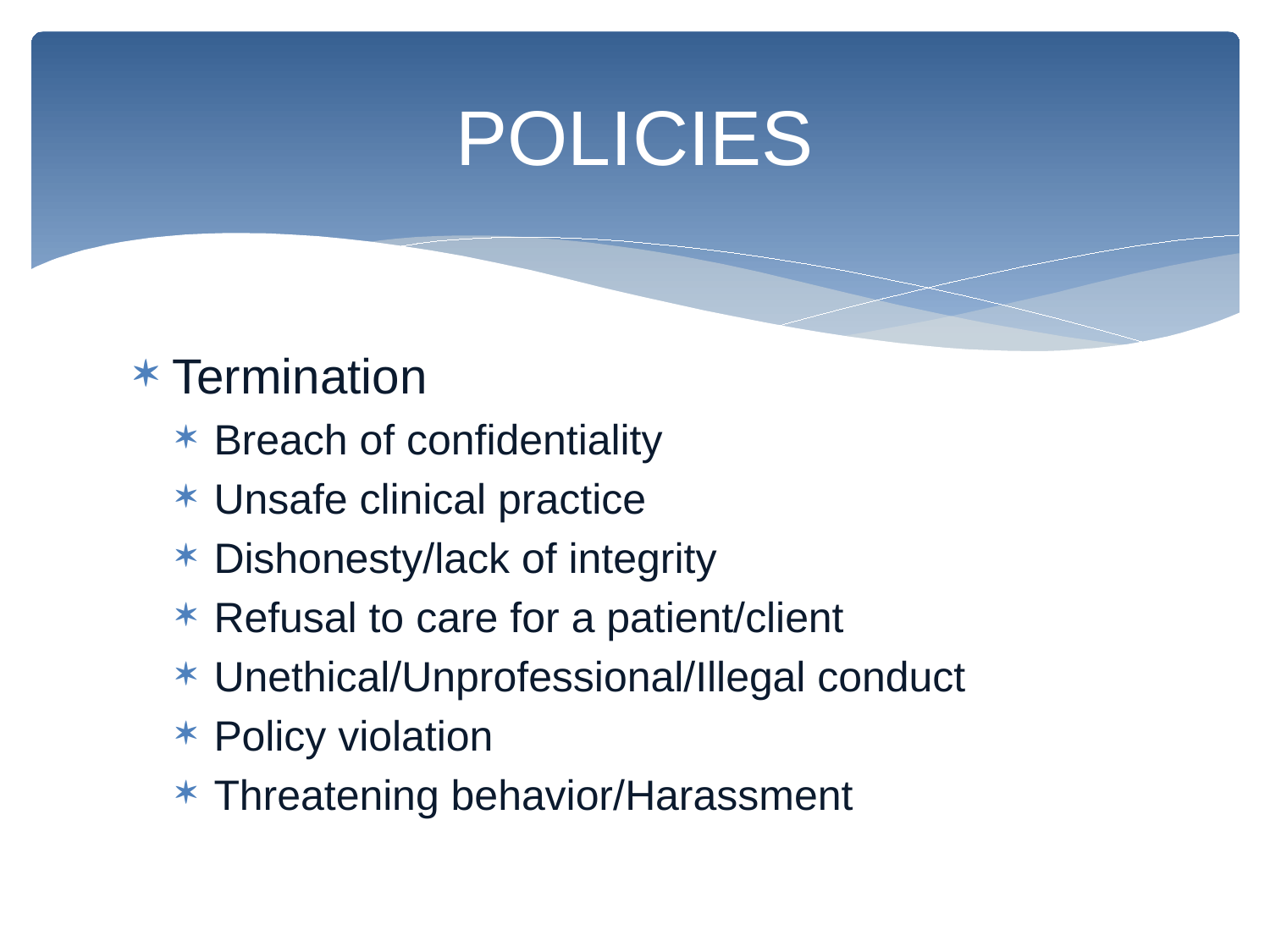

# POLICIES
Termination
Breach of confidentiality
Unsafe clinical practice
Dishonesty/lack of integrity
Refusal to care for a patient/client
Unethical/Unprofessional/Illegal conduct
Policy violation
Threatening behavior/Harassment